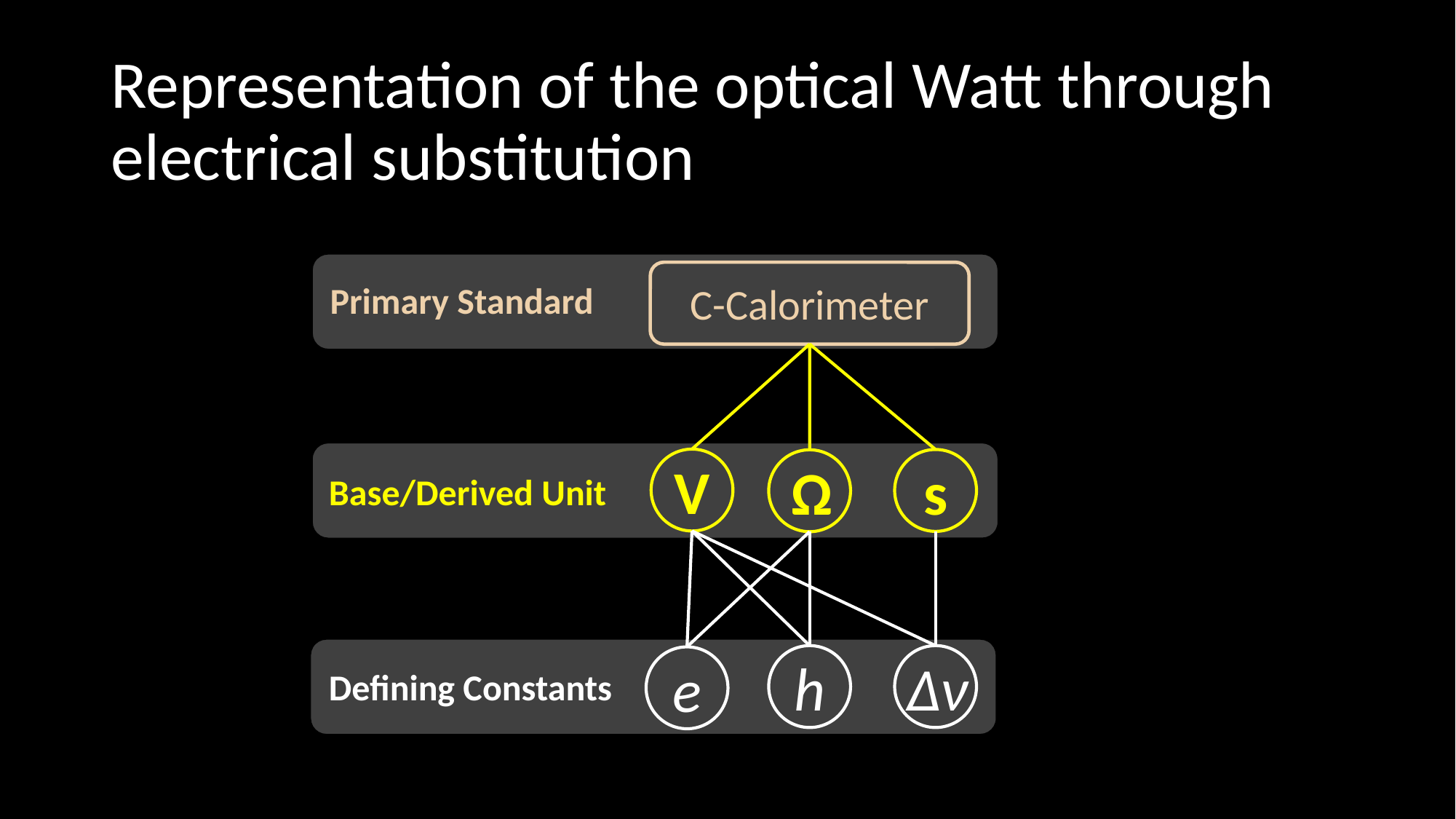

# Representation of the optical Watt through electrical substitution

V
Base/Derived Unit

Defining Constants

C-Calorimeter
Primary Standard
s
Ω
h
Δν
e